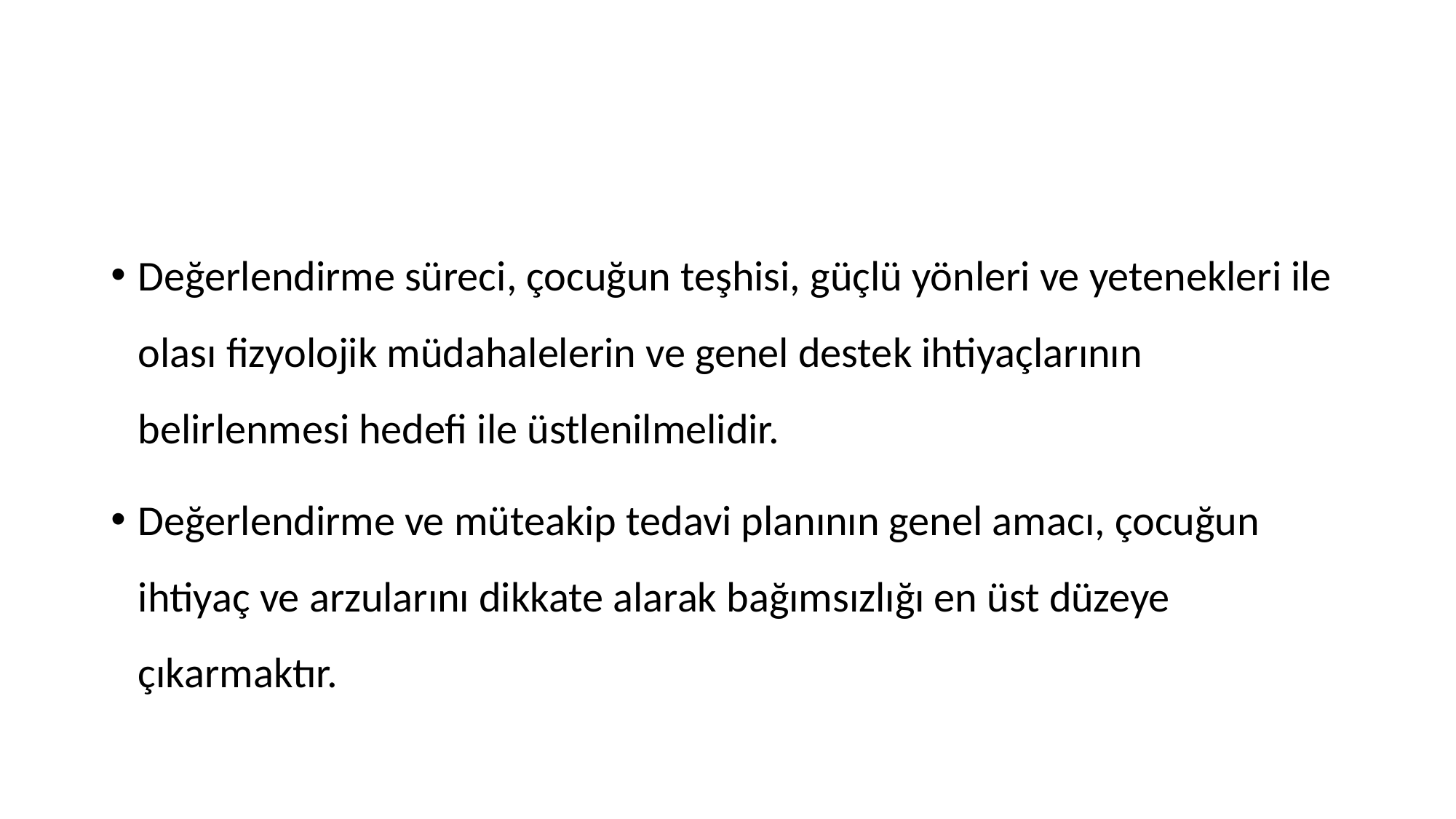

#
Değerlendirme süreci, çocuğun teşhisi, güçlü yönleri ve yetenekleri ile olası fizyolojik müdahalelerin ve genel destek ihtiyaçlarının belirlenmesi hedefi ile üstlenilmelidir.
Değerlendirme ve müteakip tedavi planının genel amacı, çocuğun ihtiyaç ve arzularını dikkate alarak bağımsızlığı en üst düzeye çıkarmaktır.